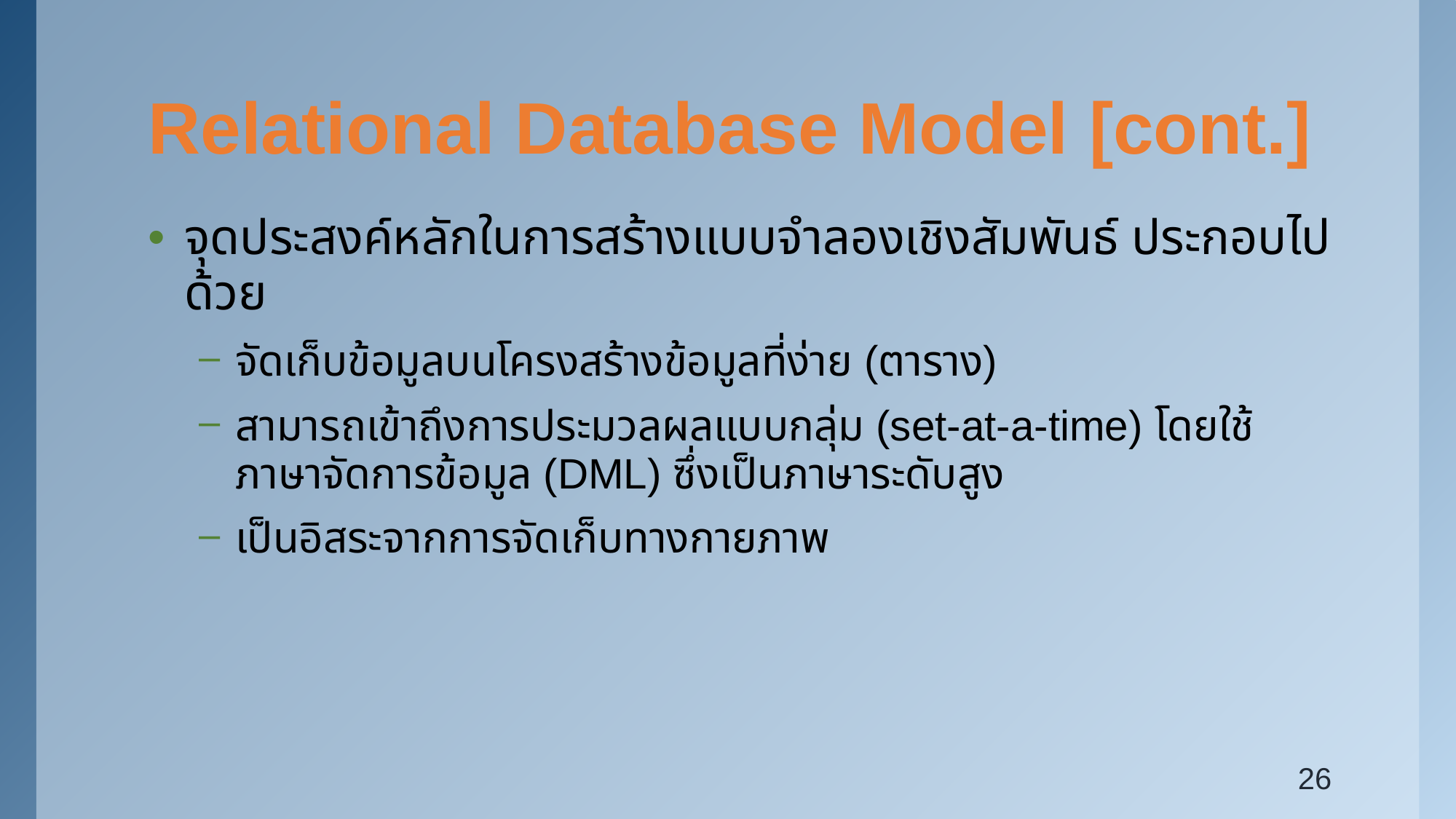

# Relational Database Model [cont.]
จุดประสงค์หลักในการสร้างแบบจำลองเชิงสัมพันธ์ ประกอบไปด้วย
จัดเก็บข้อมูลบนโครงสร้างข้อมูลที่ง่าย (ตาราง)
สามารถเข้าถึงการประมวลผลแบบกลุ่ม (set-at-a-time) โดยใช้ภาษาจัดการข้อมูล (DML) ซึ่งเป็นภาษาระดับสูง
เป็นอิสระจากการจัดเก็บทางกายภาพ
26